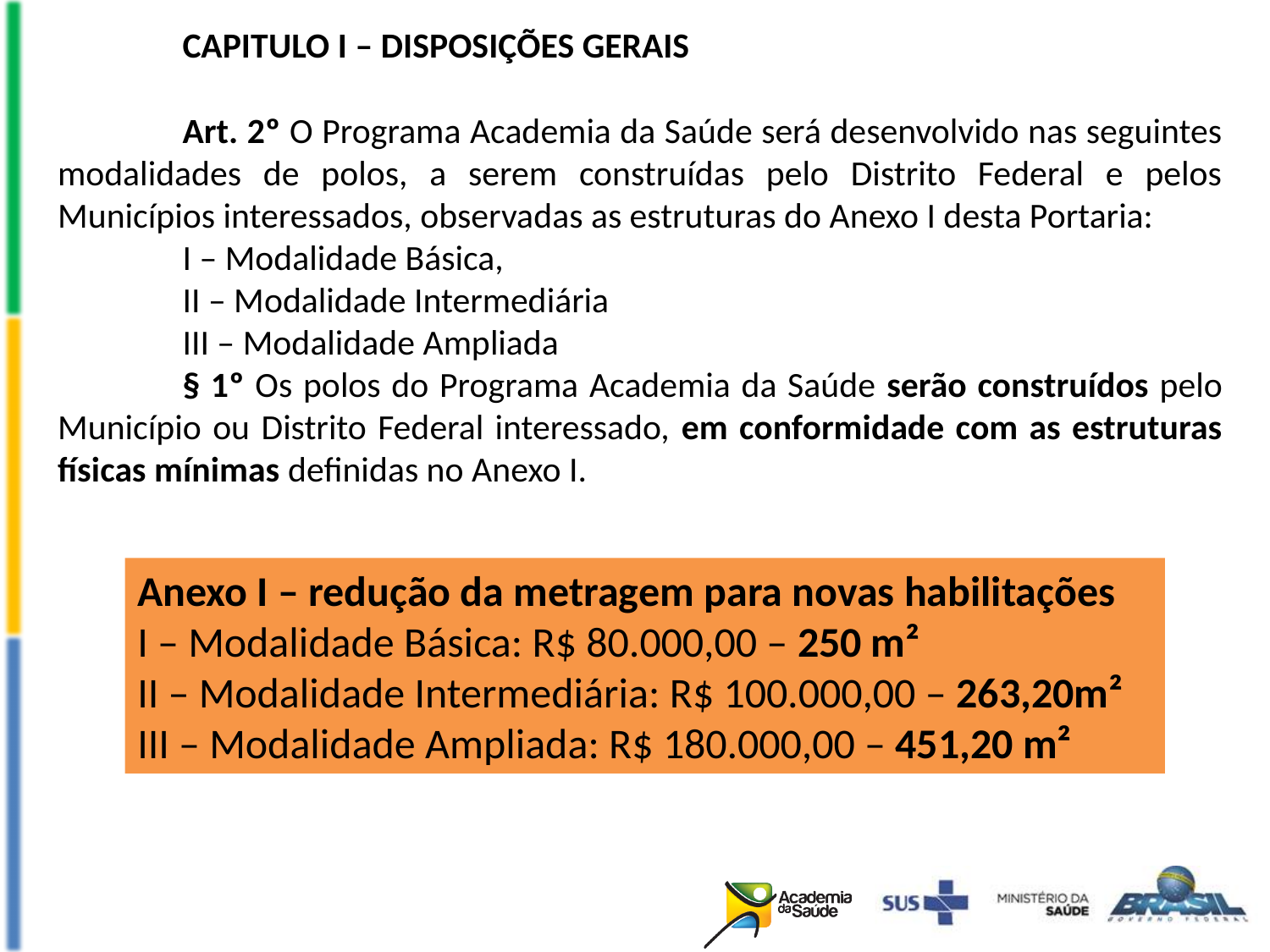

CAPITULO I – DISPOSIÇÕES GERAIS

Art. 2º O Programa Academia da Saúde será desenvolvido nas seguintes modalidades de polos, a serem construídas pelo Distrito Federal e pelos Municípios interessados, observadas as estruturas do Anexo I desta Portaria:
I – Modalidade Básica,
II – Modalidade Intermediária
III – Modalidade Ampliada
§ 1º Os polos do Programa Academia da Saúde serão construídos pelo Município ou Distrito Federal interessado, em conformidade com as estruturas físicas mínimas definidas no Anexo I.
Anexo I – redução da metragem para novas habilitações
I – Modalidade Básica: R$ 80.000,00 – 250 m²
II – Modalidade Intermediária: R$ 100.000,00 – 263,20m²
III – Modalidade Ampliada: R$ 180.000,00 – 451,20 m²